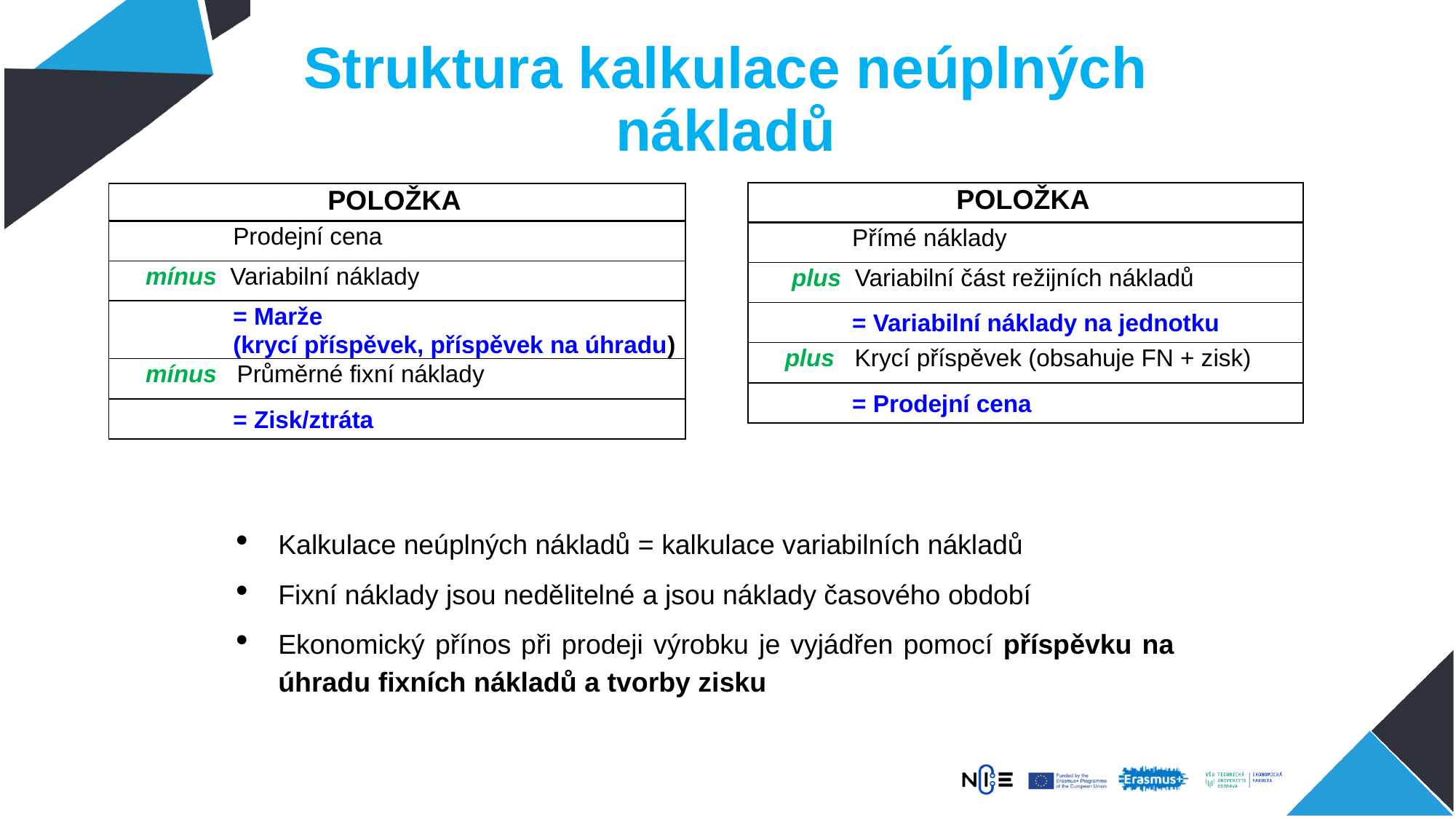

# Struktura kalkulace neúplných nákladů
| POLOŽKA |
| --- |
| Přímé náklady |
| plus Variabilní část režijních nákladů |
| = Variabilní náklady na jednotku |
| plus Krycí příspěvek (obsahuje FN + zisk) |
| = Prodejní cena |
| POLOŽKA |
| --- |
| Prodejní cena |
| mínus Variabilní náklady |
| = Marže (krycí příspěvek, příspěvek na úhradu) |
| mínus Průměrné fixní náklady |
| = Zisk/ztráta |
Kalkulace neúplných nákladů = kalkulace variabilních nákladů
Fixní náklady jsou nedělitelné a jsou náklady časového období
Ekonomický přínos při prodeji výrobku je vyjádřen pomocí příspěvku na úhradu fixních nákladů a tvorby zisku